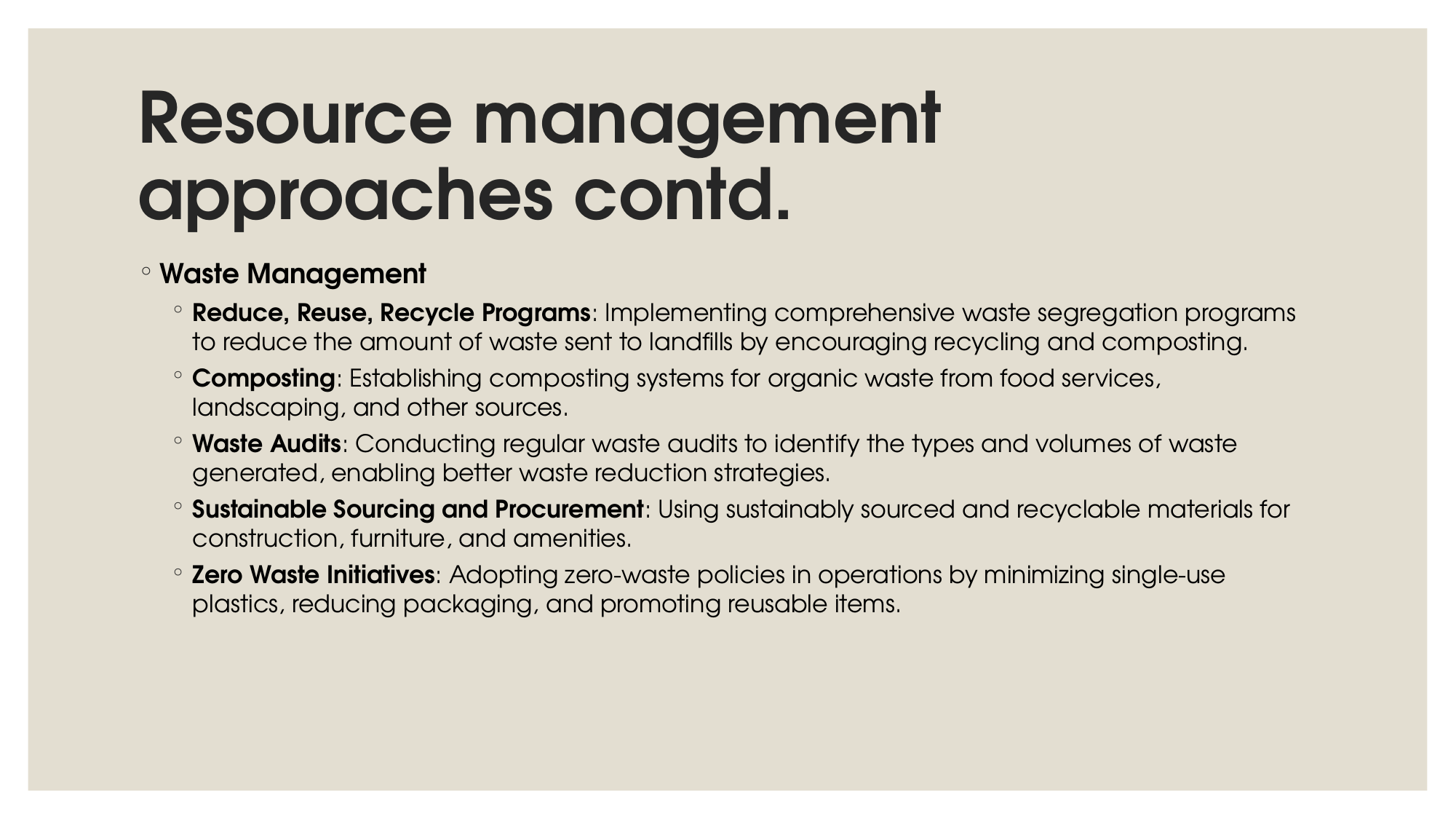

# Resource management approaches contd.
Waste Management
Reduce, Reuse, Recycle Programs: Implementing comprehensive waste segregation programs to reduce the amount of waste sent to landfills by encouraging recycling and composting.
Composting: Establishing composting systems for organic waste from food services, landscaping, and other sources.
Waste Audits: Conducting regular waste audits to identify the types and volumes of waste generated, enabling better waste reduction strategies.
Sustainable Sourcing and Procurement: Using sustainably sourced and recyclable materials for construction, furniture, and amenities.
Zero Waste Initiatives: Adopting zero-waste policies in operations by minimizing single-use plastics, reducing packaging, and promoting reusable items.